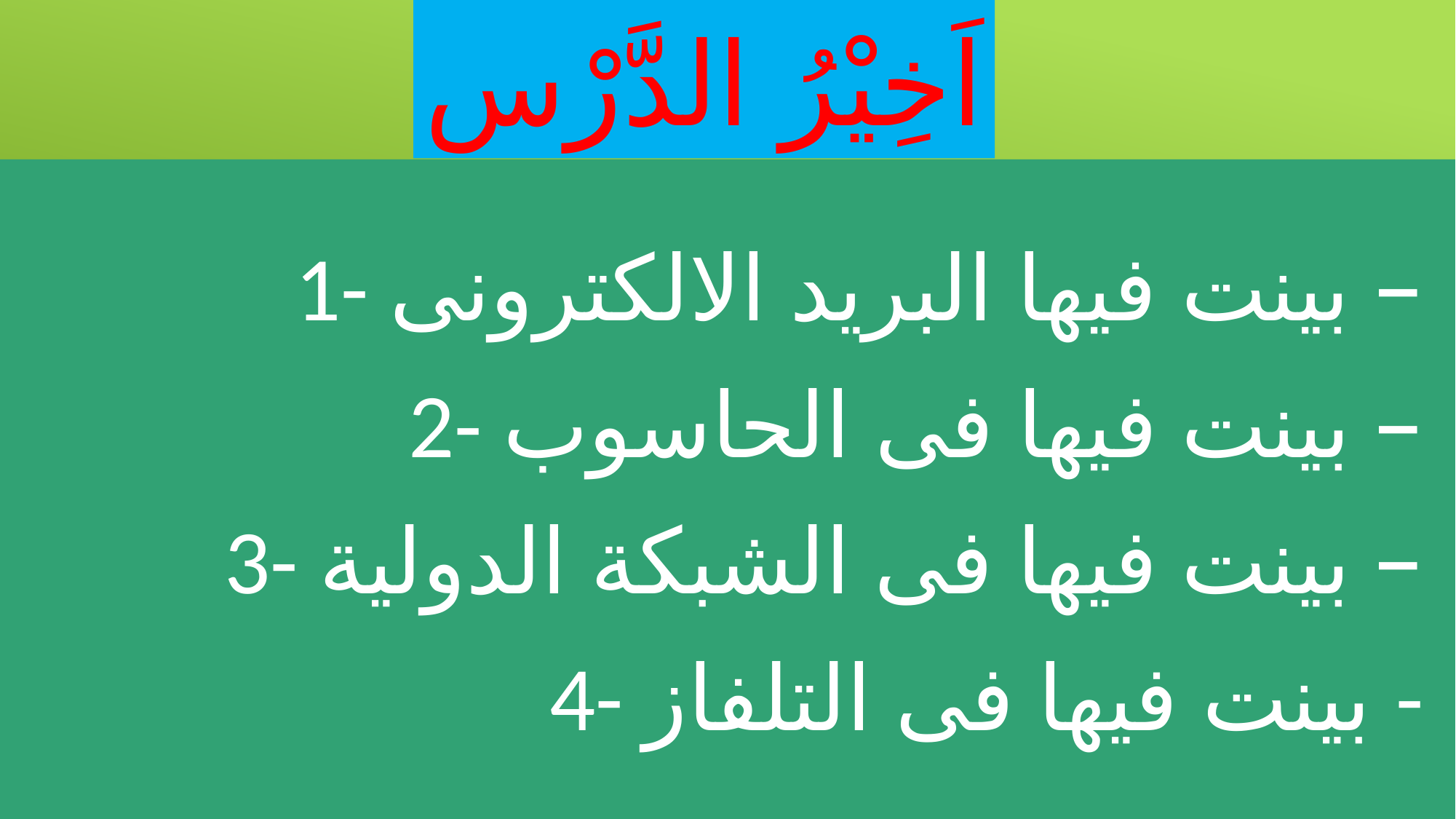

# اَخِيْرُ الدَّرْسِ
1- بينت فيها البريد الالكترونى –
2- بينت فيها فى الحاسوب –
3- بينت فيها فى الشبكة الدولية –
4- بينت فيها فى التلفاز -